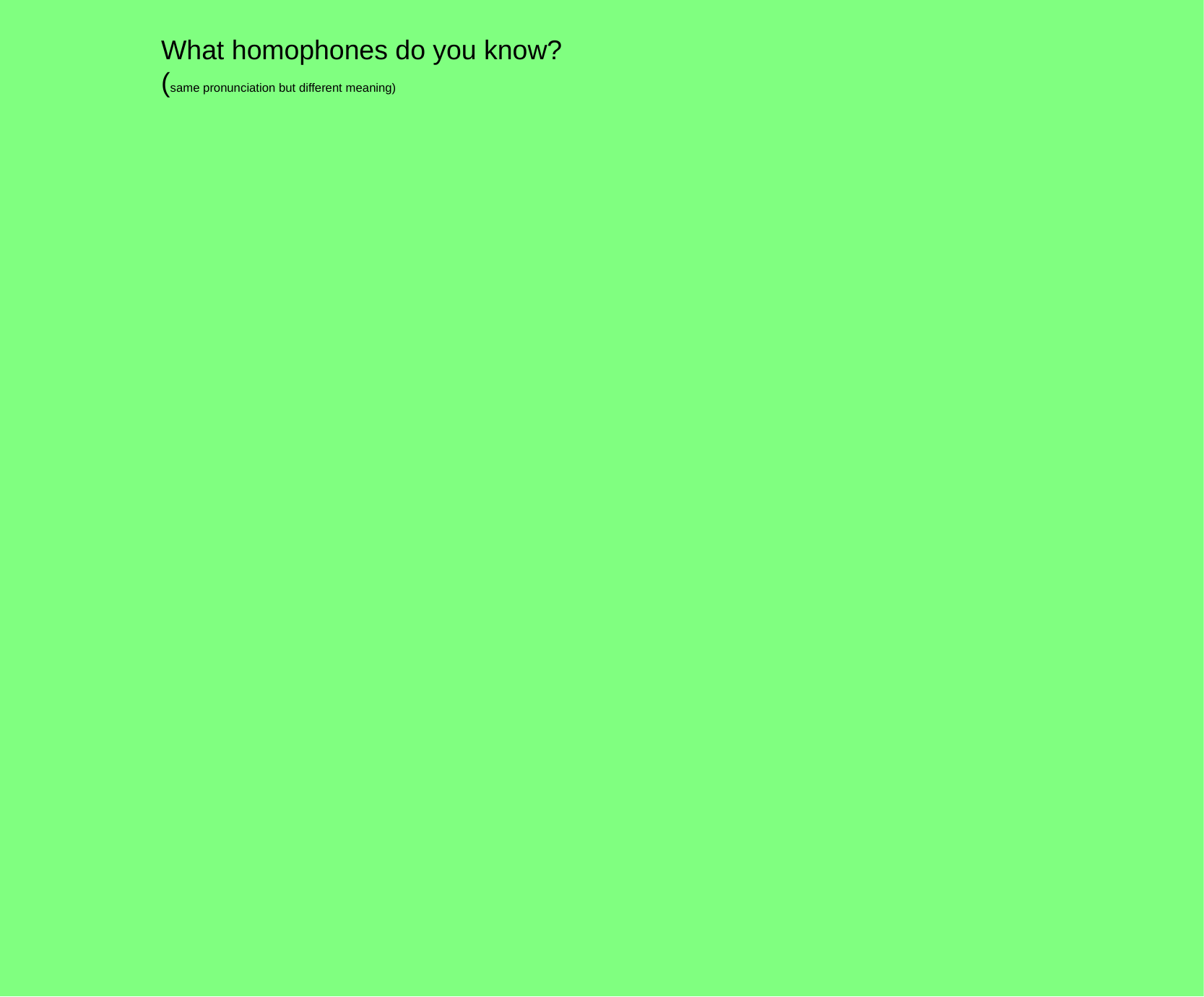

What homophones do you know?
(same pronunciation but different meaning)